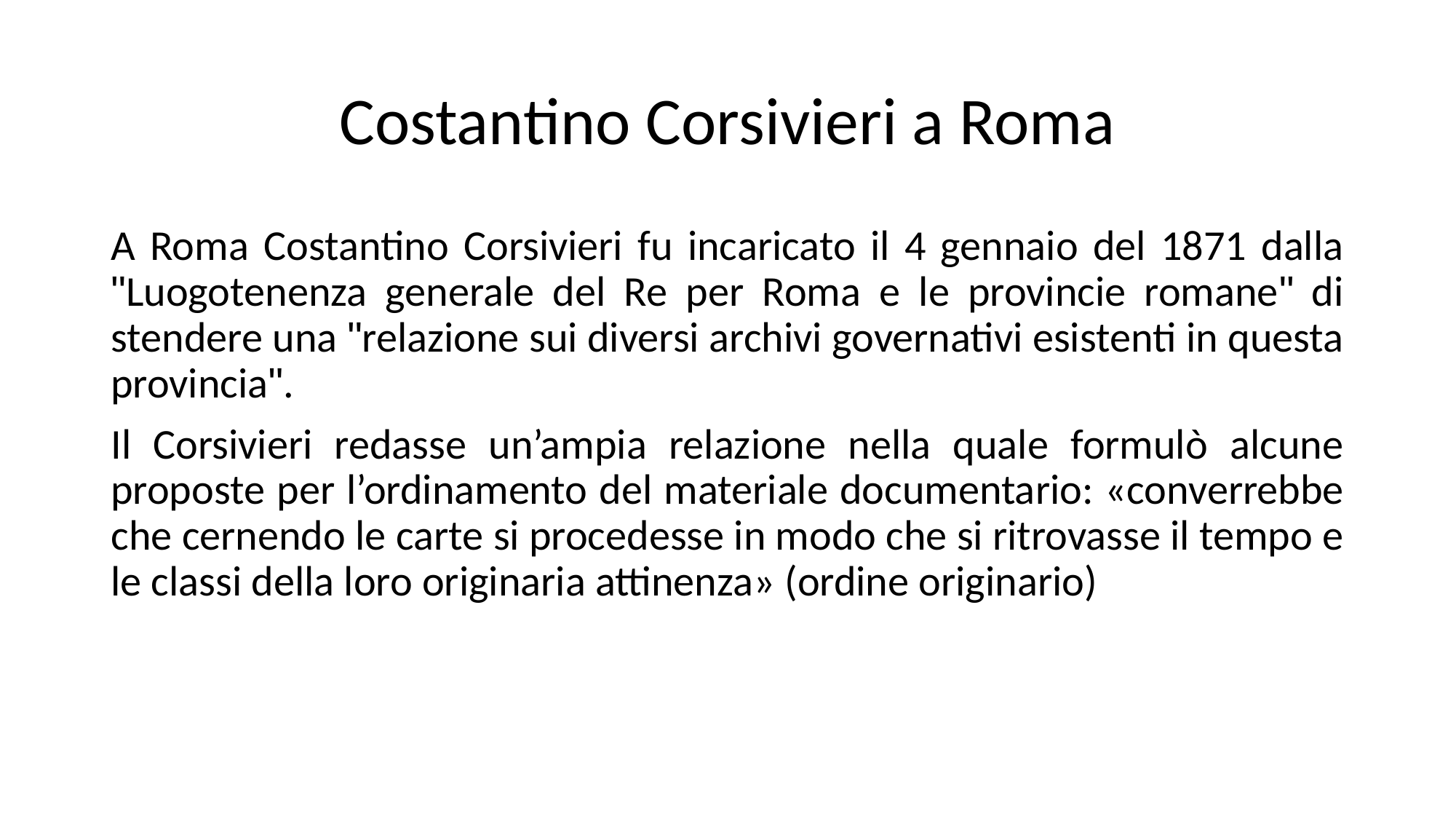

# Costantino Corsivieri a Roma
A Roma Costantino Corsivieri fu incaricato il 4 gennaio del 1871 dalla ʺLuogotenenza generale del Re per Roma e le provincie romaneʺ di stendere una ʺrelazione sui diversi archivi governativi esistenti in questa provinciaʺ.
Il Corsivieri redasse un’ampia relazione nella quale formulò alcune proposte per l’ordinamento del materiale documentario: «converrebbe che cernendo le carte si procedesse in modo che si ritrovasse il tempo e le classi della loro originaria attinenza» (ordine originario)